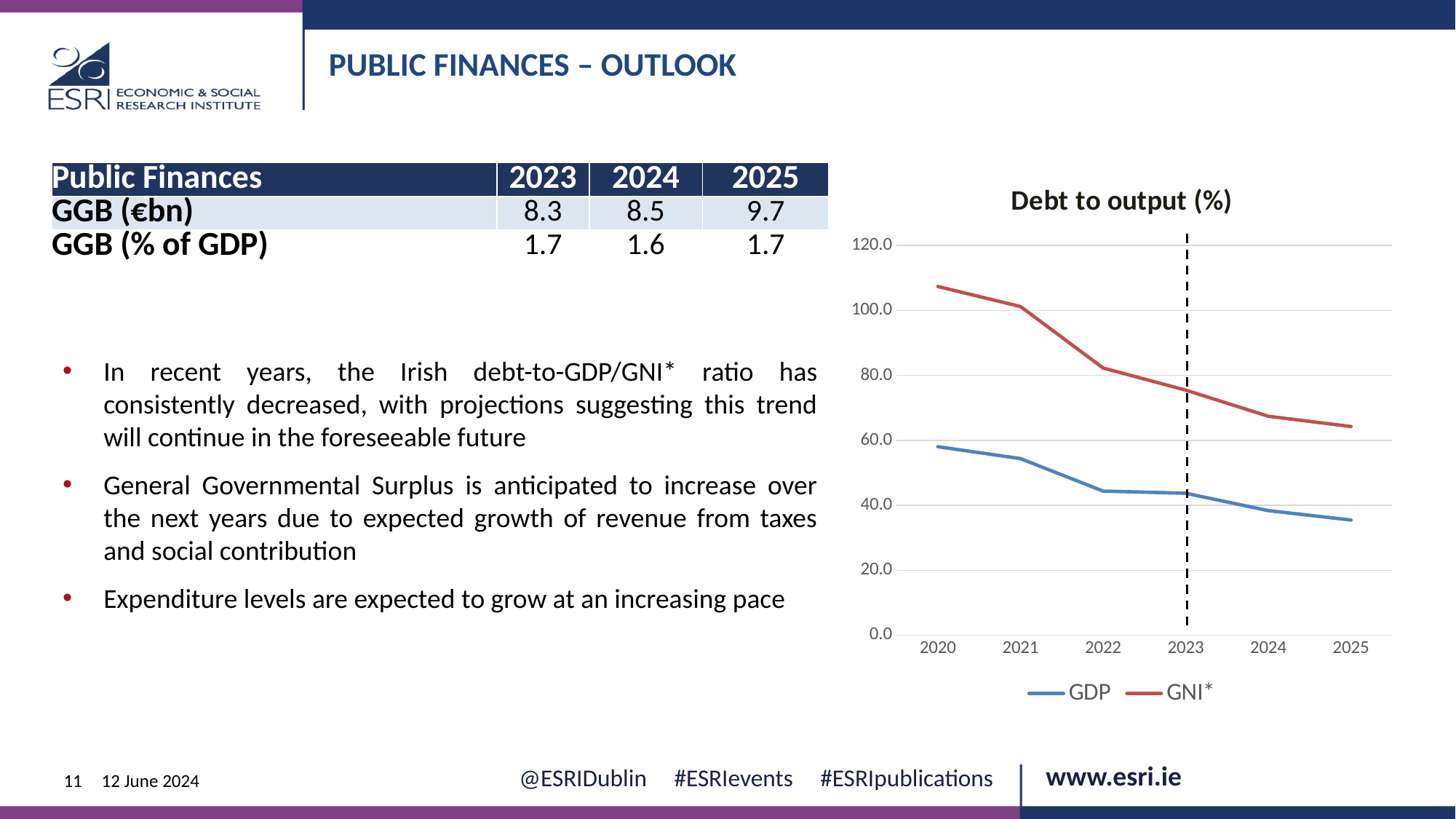

PUBLIC FINANCES – OUTLOOK
| Public Finances | 2023 | 2024 | 2025 |
| --- | --- | --- | --- |
| GGB (€bn) | 8.3 | 8.5 | 9.7 |
| GGB (% of GDP) | 1.7 | 1.6 | 1.7 |

### Chart: Debt to output (%)

| Category | GDP | GNI* |
|---|---|---|
| 2020 | 58.06 | 107.38647004899013 |
| 2021 | 54.4 | 101.2157012358486 |
| 2022 | 44.39 | 82.28684611329153 |
| 2023 | 43.73 | 75.4861551417768 |
| 2024 | 38.37898764204053 | 67.43881091634701 |
| 2025 | 35.48741644472265 | 64.28068840323554 |
In recent years, the Irish debt-to-GDP/GNI* ratio has consistently decreased, with projections suggesting this trend will continue in the foreseeable future
General Governmental Surplus is anticipated to increase over the next years due to expected growth of revenue from taxes and social contribution
Expenditure levels are expected to grow at an increasing pace
11
12 June 2024